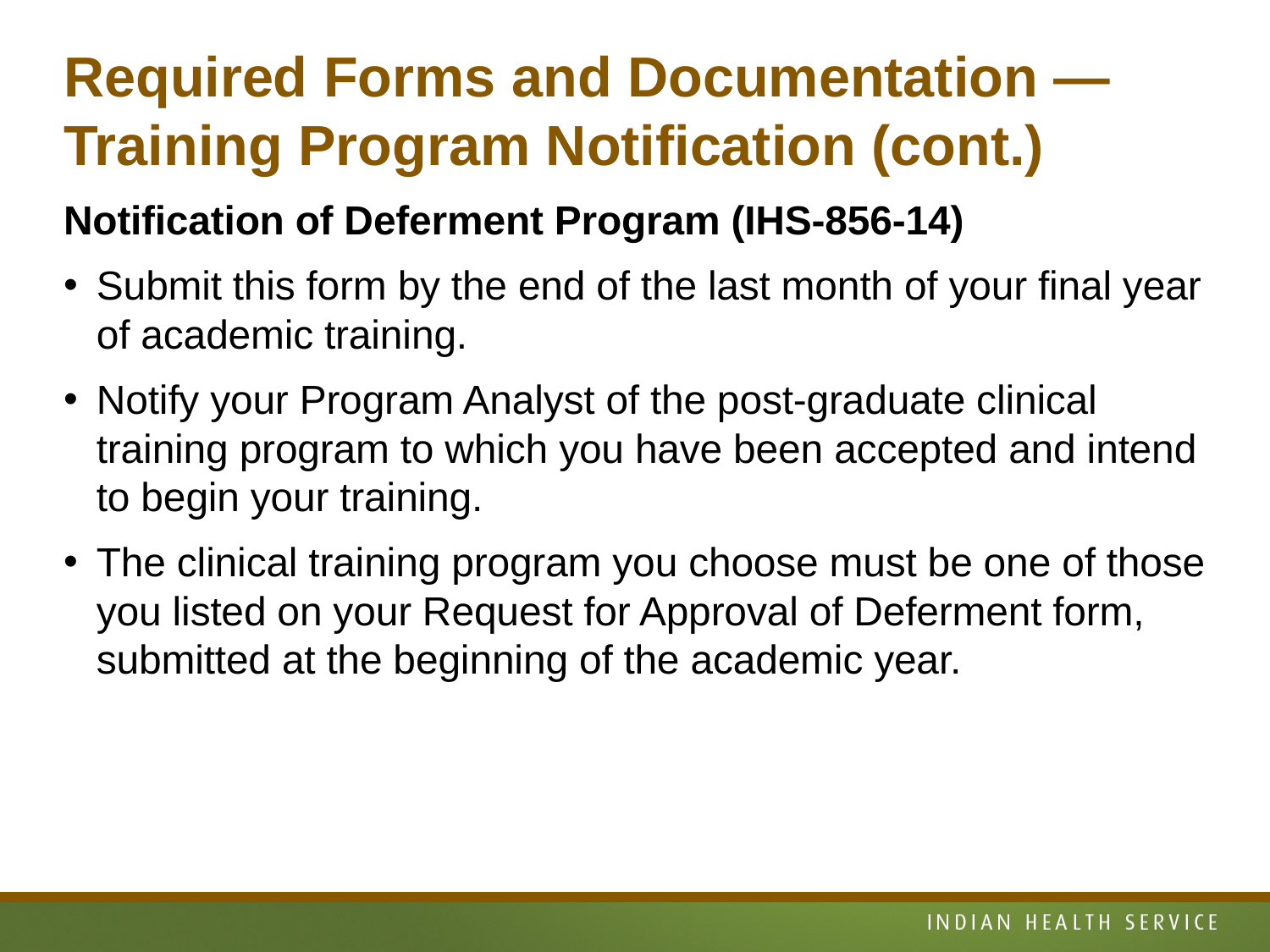

# Required Forms and Documentation — Training Program Notification (cont.)
Notification of Deferment Program (IHS-856-14)
Submit this form by the end of the last month of your final year of academic training.
Notify your Program Analyst of the post-graduate clinical training program to which you have been accepted and intend to begin your training.
The clinical training program you choose must be one of those you listed on your Request for Approval of Deferment form, submitted at the beginning of the academic year.